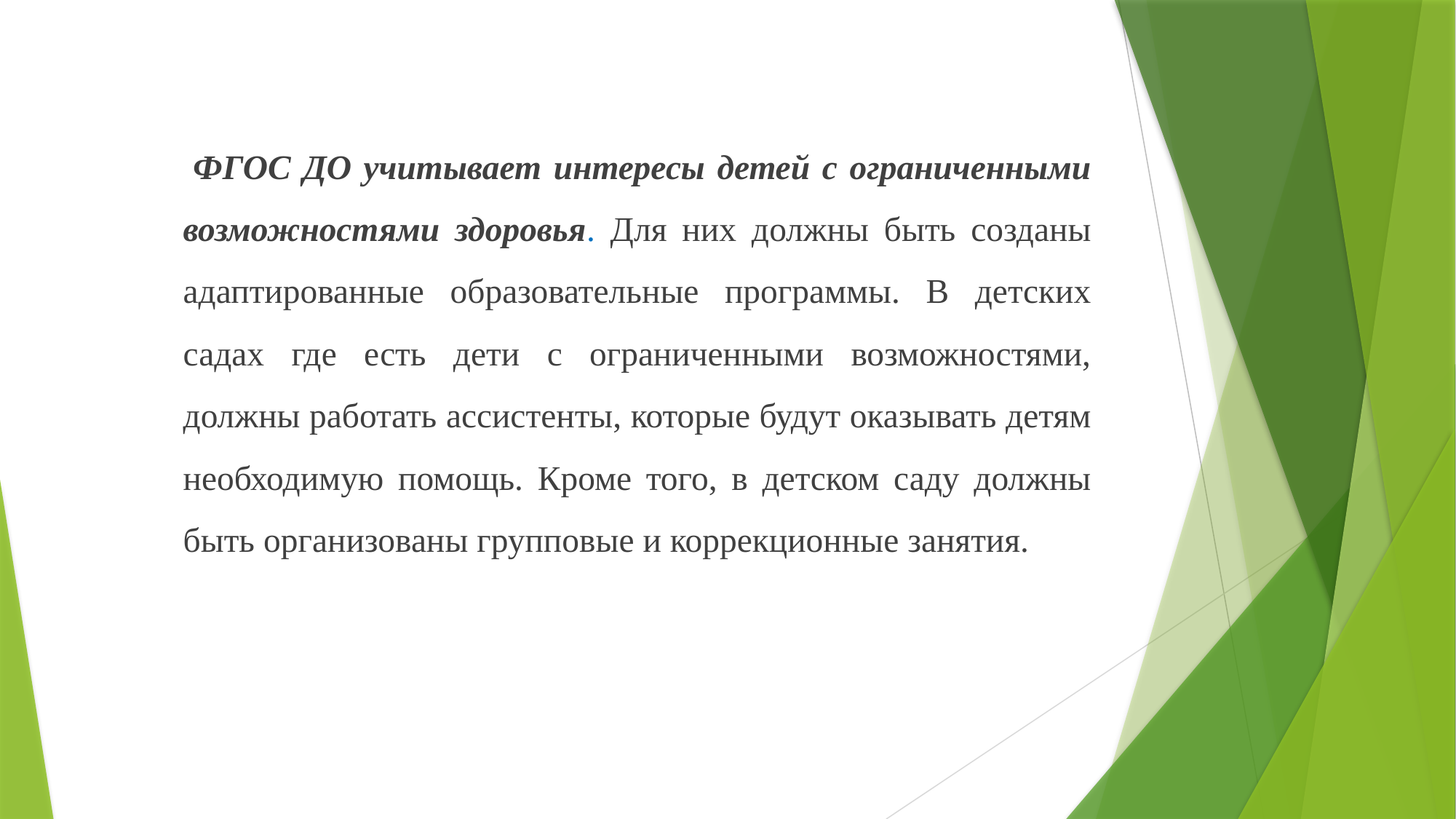

ФГОС ДО учитывает интересы детей с ограниченными возможностями здоровья. Для них должны быть созданы адаптированные образовательные программы. В детских садах где есть дети с ограниченными возможностями, должны работать ассистенты, которые будут оказывать детям необходимую помощь. Кроме того, в детском саду должны быть организованы групповые и коррекционные занятия.